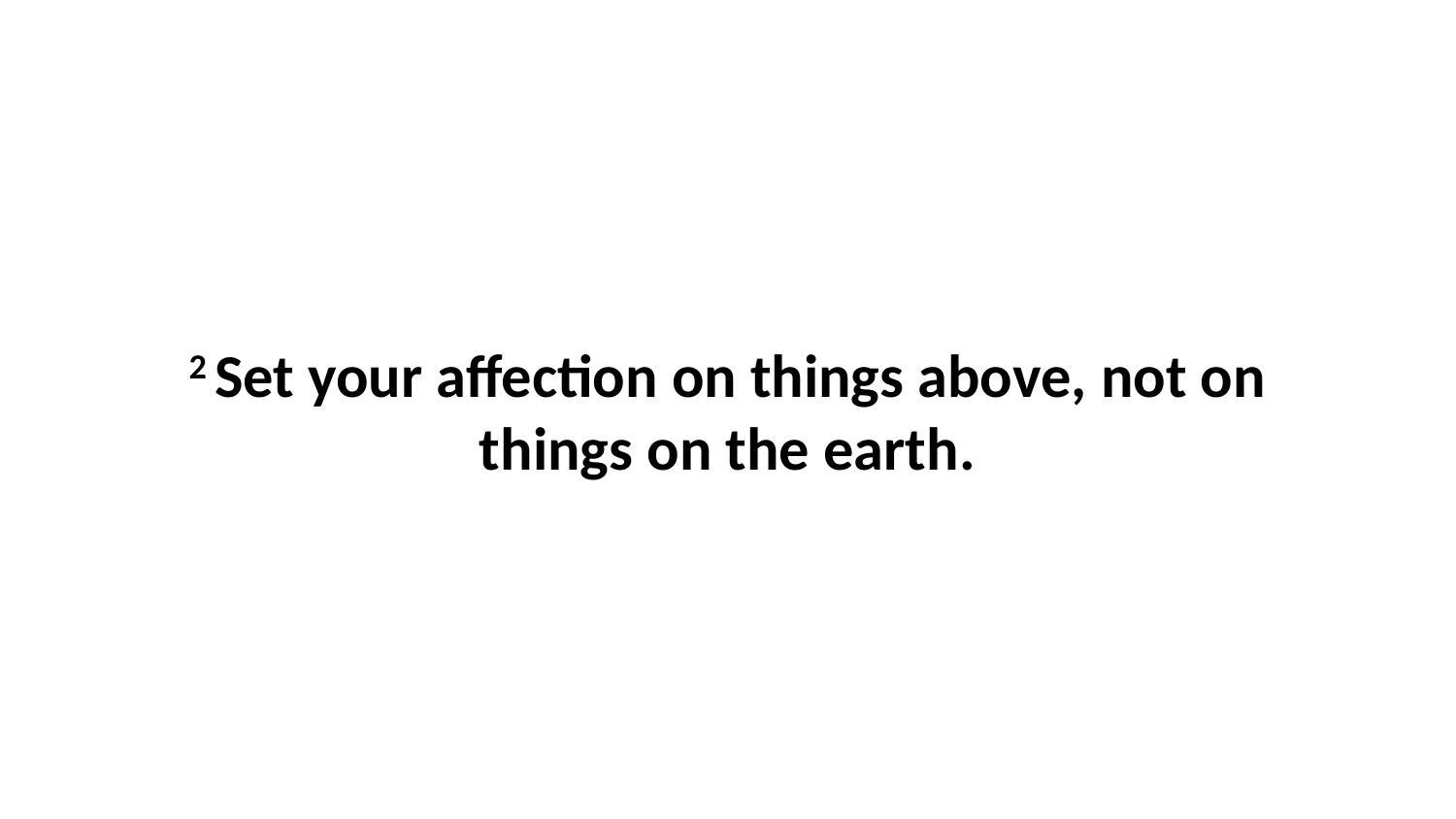

2 Set your affection on things above, not on things on the earth.